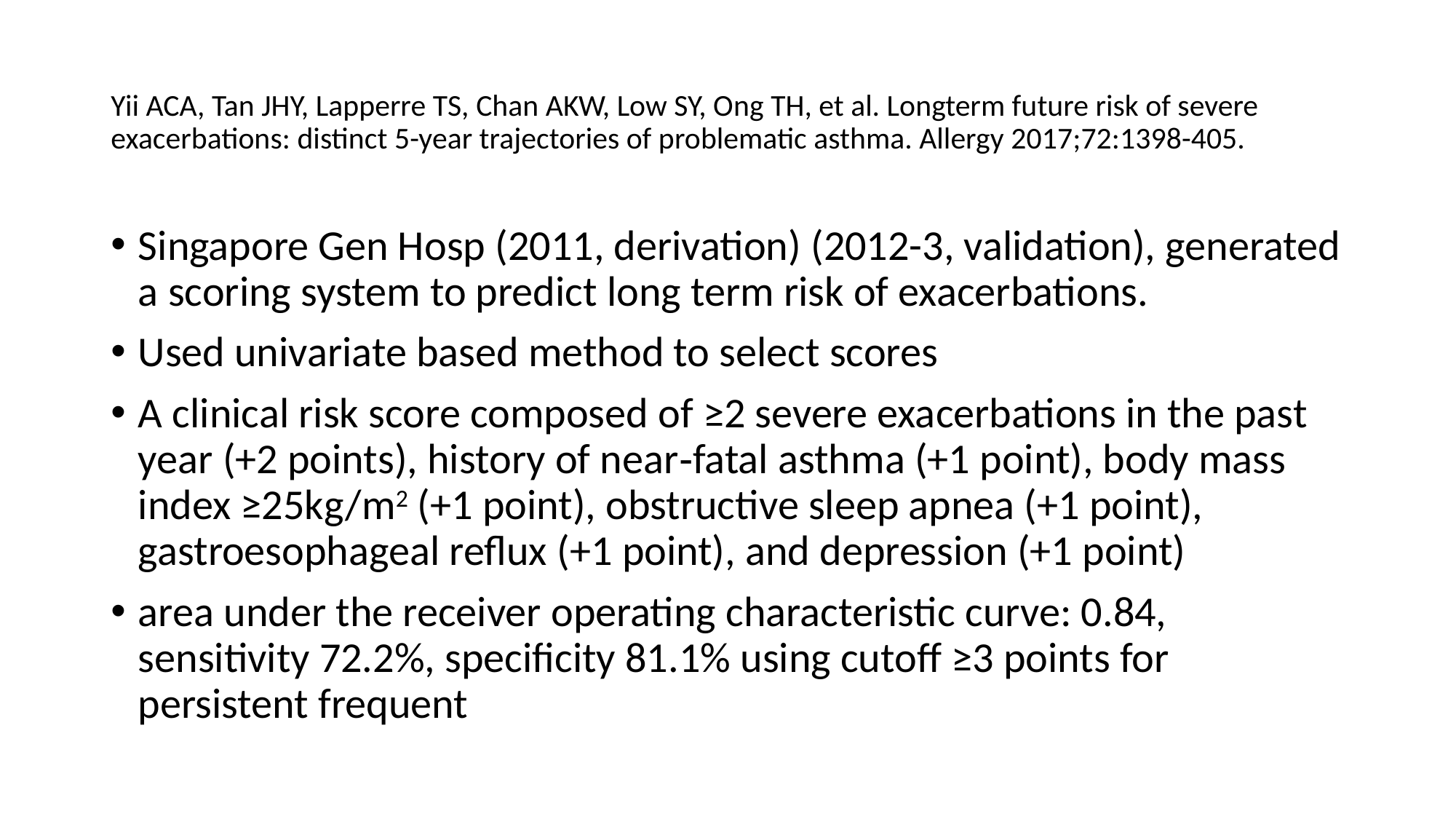

# Yii ACA, Tan JHY, Lapperre TS, Chan AKW, Low SY, Ong TH, et al. Longterm future risk of severe exacerbations: distinct 5-year trajectories of problematic asthma. Allergy 2017;72:1398-405.
Singapore Gen Hosp (2011, derivation) (2012-3, validation), generated a scoring system to predict long term risk of exacerbations.
Used univariate based method to select scores
A clinical risk score composed of ≥2 severe exacerbations in the past year (+2 points), history of near‐fatal asthma (+1 point), body mass index ≥25kg/m2 (+1 point), obstructive sleep apnea (+1 point), gastroesophageal reflux (+1 point), and depression (+1 point)
area under the receiver operating characteristic curve: 0.84, sensitivity 72.2%, specificity 81.1% using cutoff ≥3 points for persistent frequent